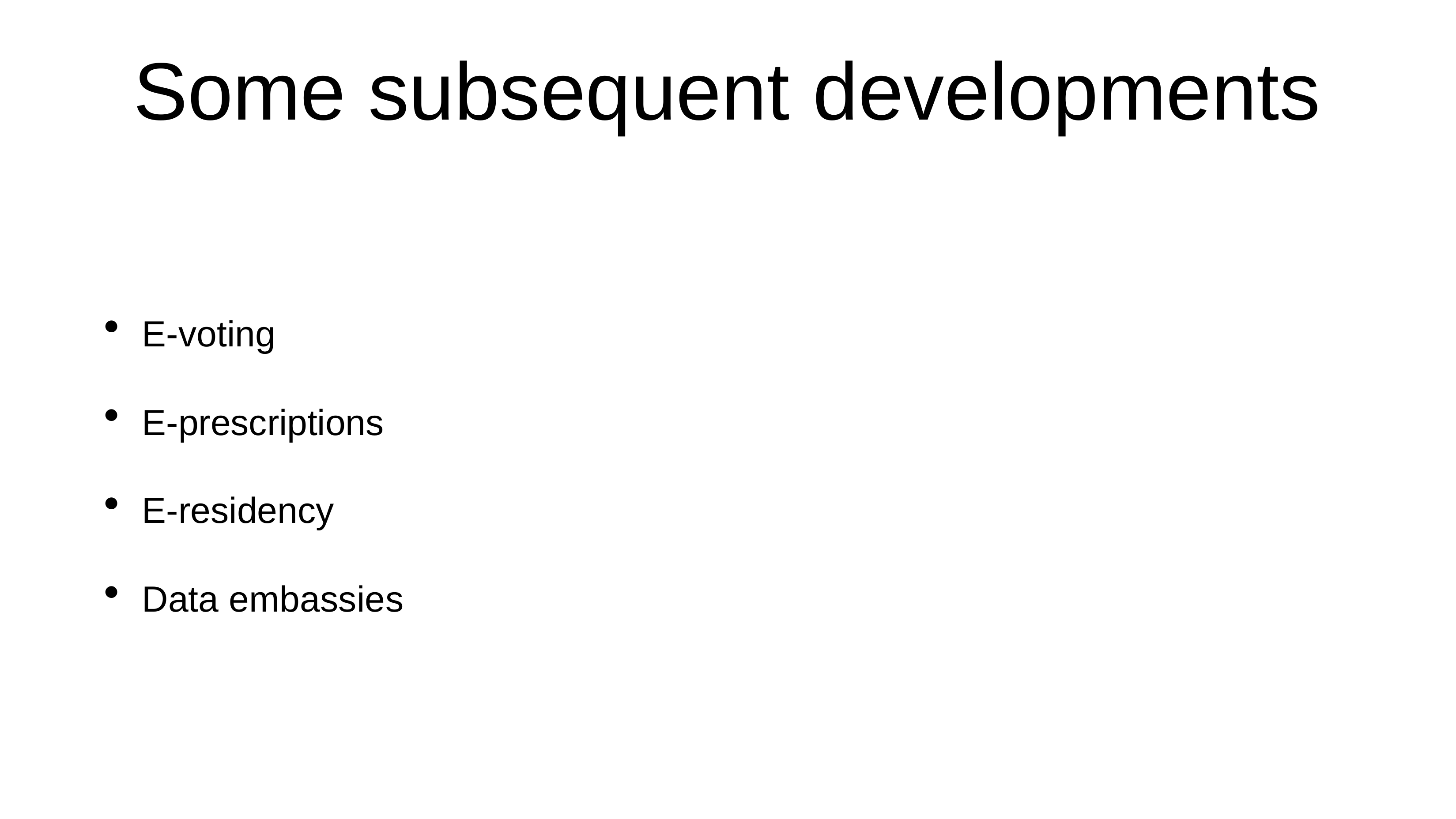

# Some subsequent developments
E-voting
E-prescriptions
E-residency
Data embassies